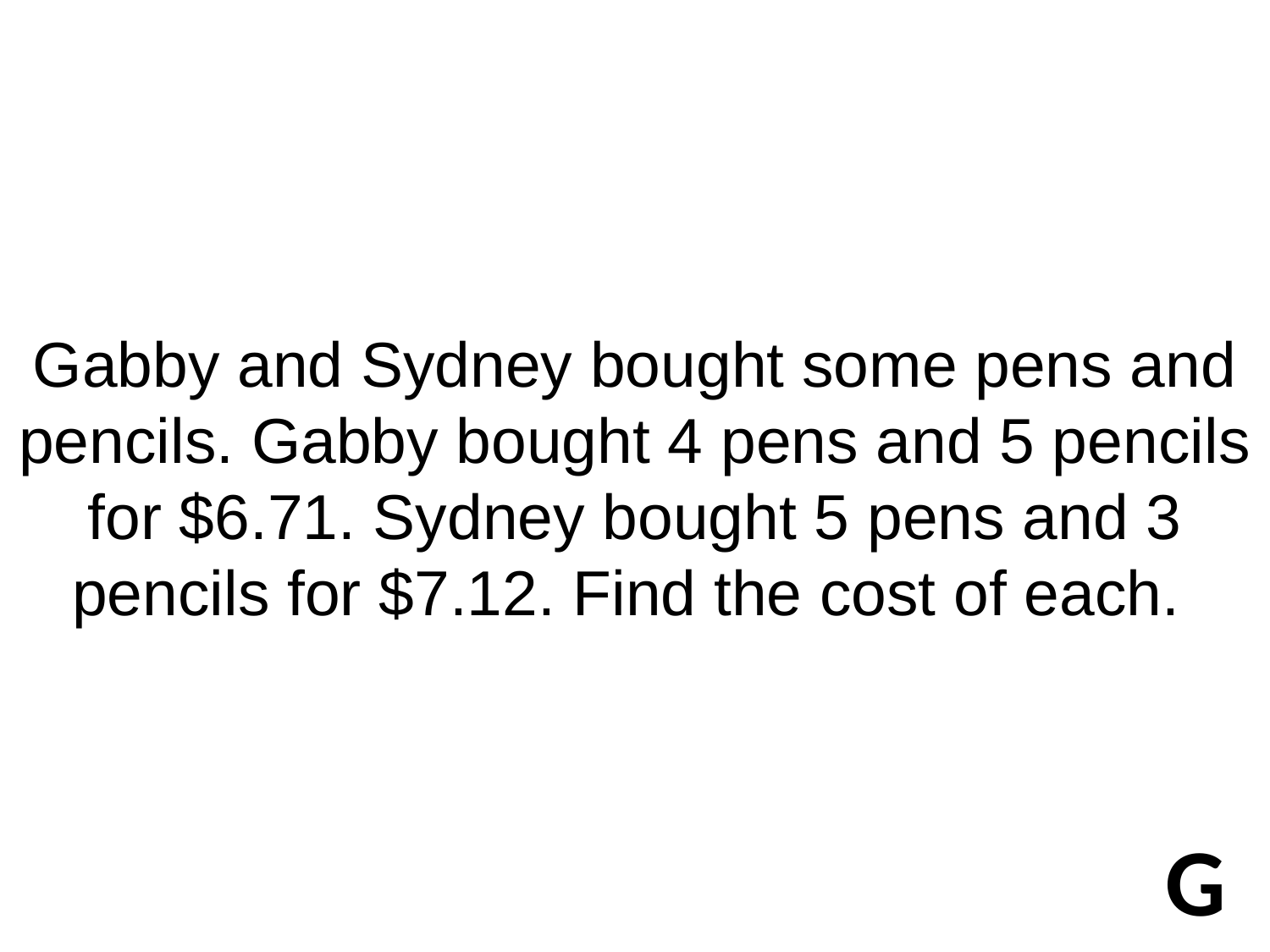

Gabby and Sydney bought some pens and pencils. Gabby bought 4 pens and 5 pencils for $6.71. Sydney bought 5 pens and 3 pencils for $7.12. Find the cost of each.
G